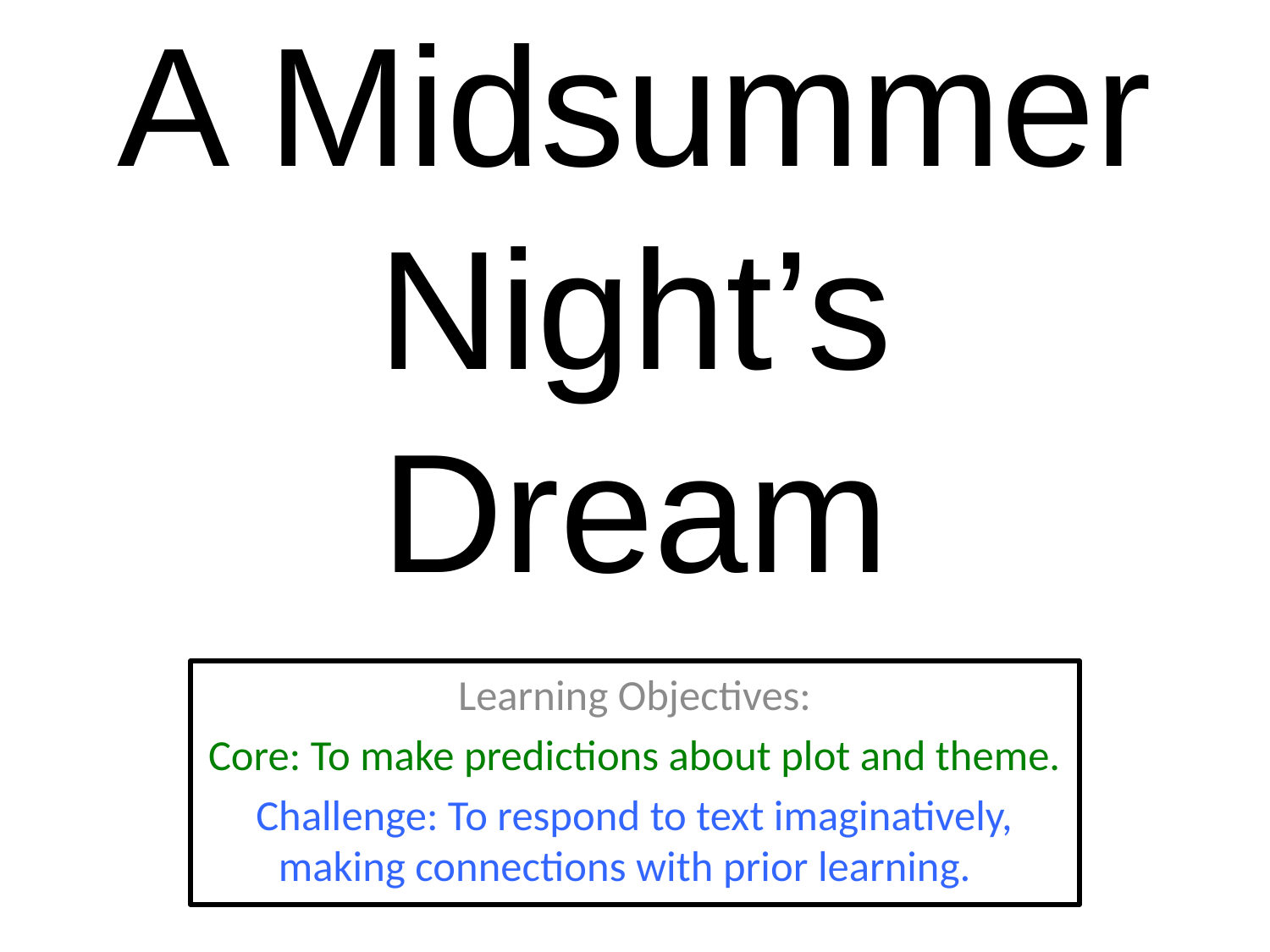

# A Midsummer Night’s Dream
Learning Objectives:
Core: To make predictions about plot and theme.
Challenge: To respond to text imaginatively, making connections with prior learning.